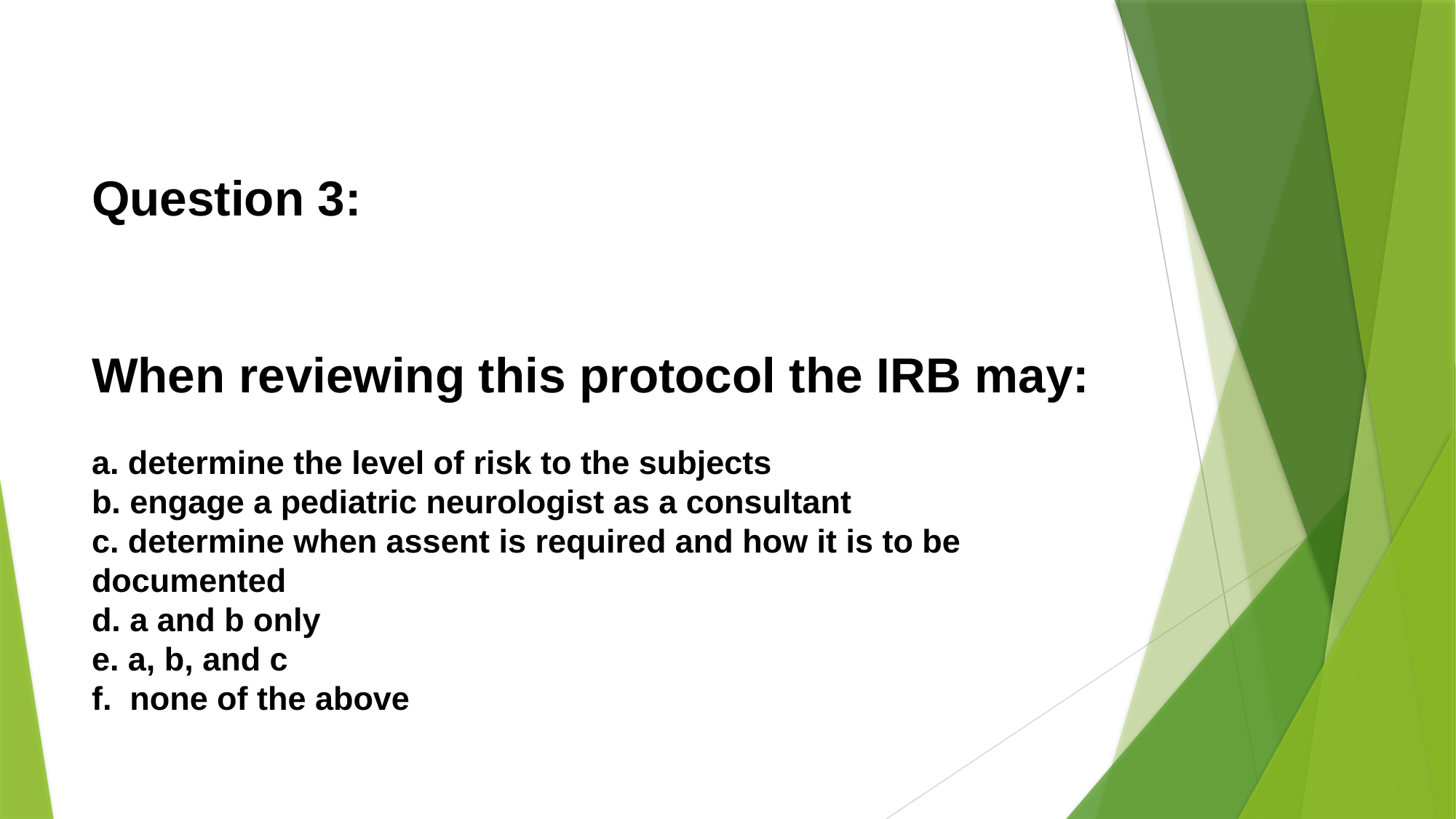

# Question 3: When reviewing this protocol the IRB may: a. determine the level of risk to the subjects b. engage a pediatric neurologist as a consultant c. determine when assent is required and how it is to be documented d. a and b only e. a, b, and c f.  none of the above